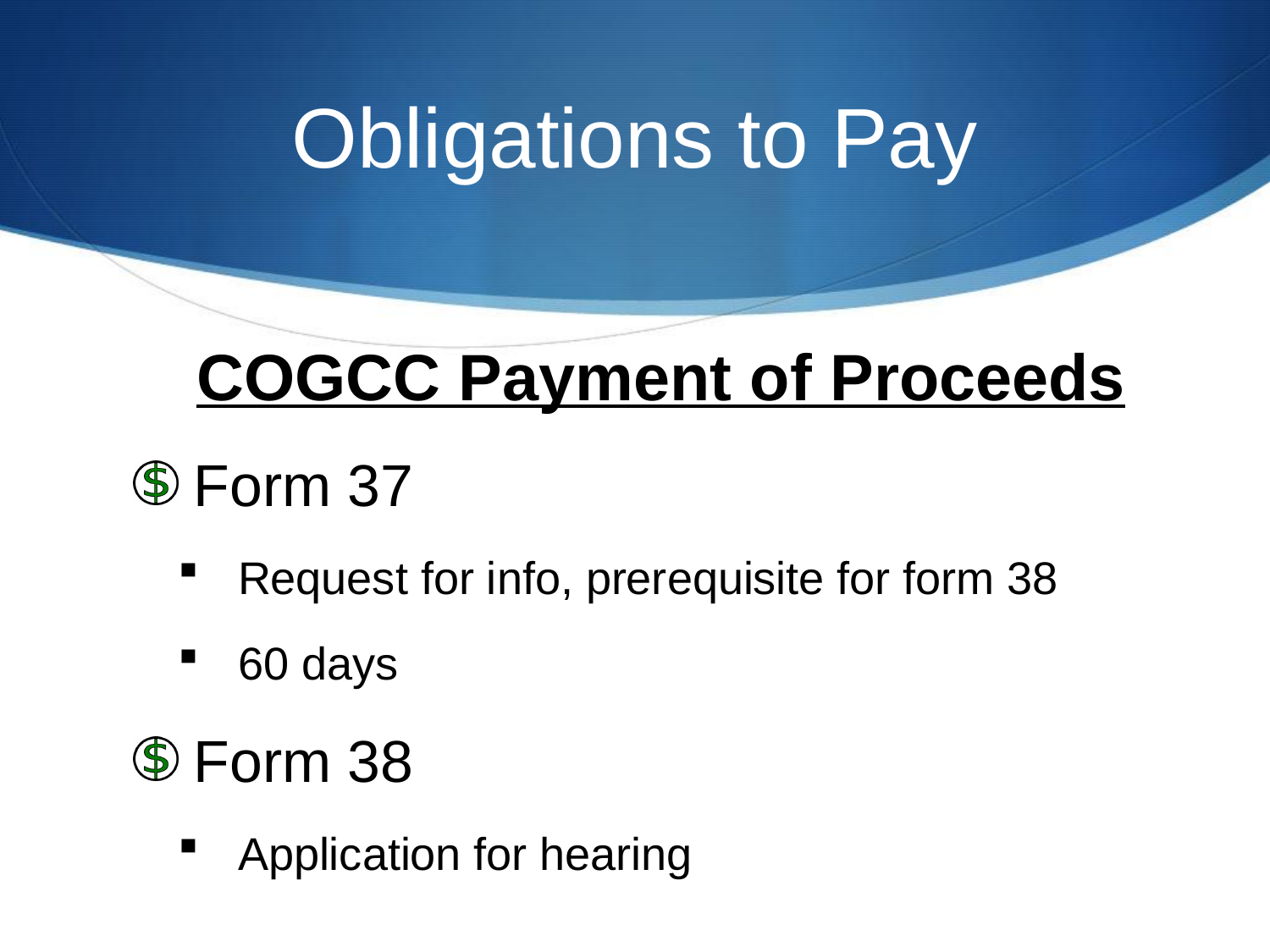

# Obligations to Pay
COGCC Payment of Proceeds
Form 37
Request for info, prerequisite for form 38
60 days
Form 38
Application for hearing